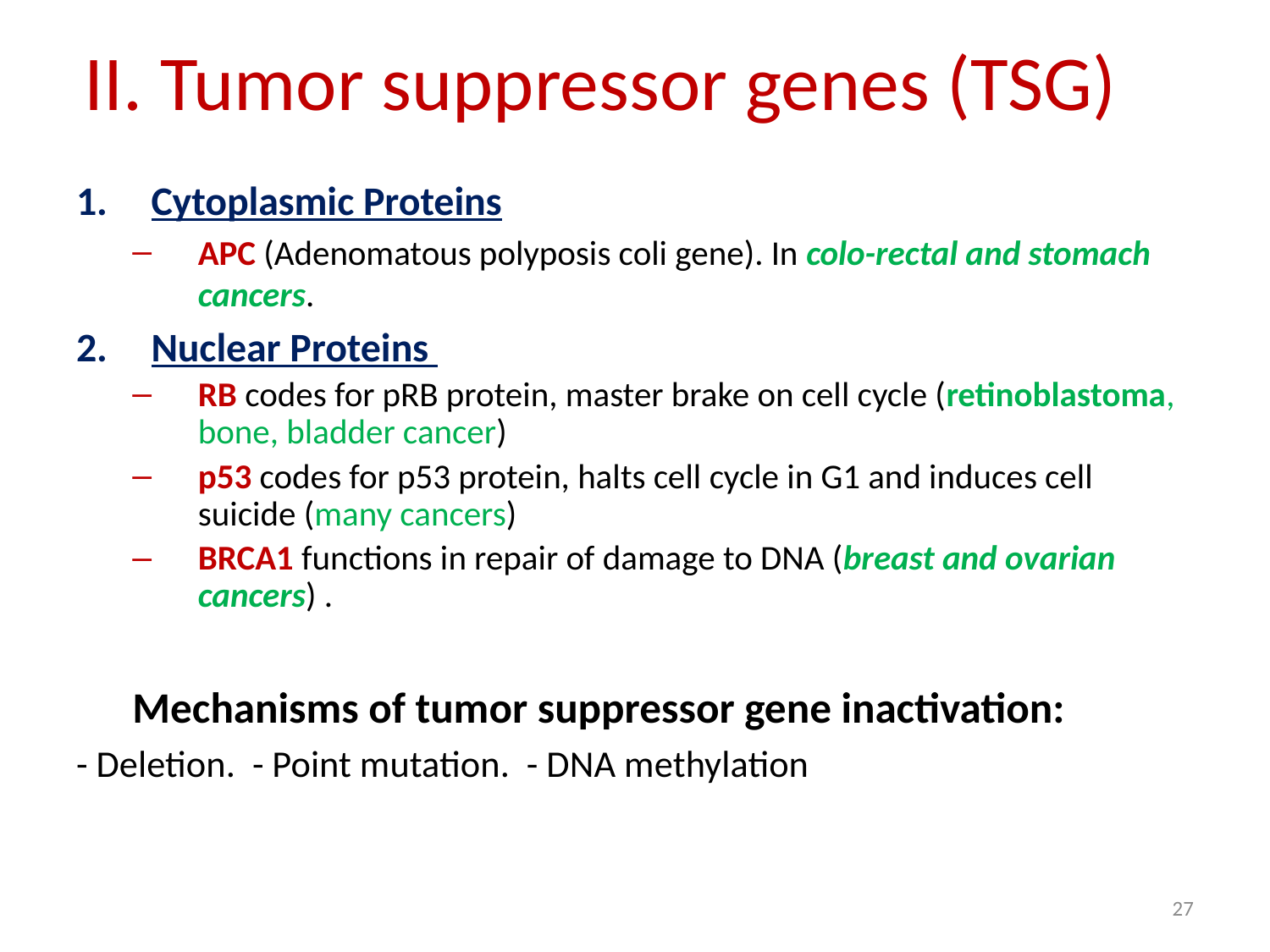

# II. Tumor suppressor genes (TSG)
Cytoplasmic Proteins
APC (Adenomatous polyposis coli gene). In colo-rectal and stomach cancers.
Nuclear Proteins
RB codes for pRB protein, master brake on cell cycle (retinoblastoma, bone, bladder cancer)
p53 codes for p53 protein, halts cell cycle in G1 and induces cell suicide (many cancers)
BRCA1 functions in repair of damage to DNA (breast and ovarian cancers) .

Mechanisms of tumor suppressor gene inactivation:
- Deletion.  - Point mutation.  - DNA methylation

27